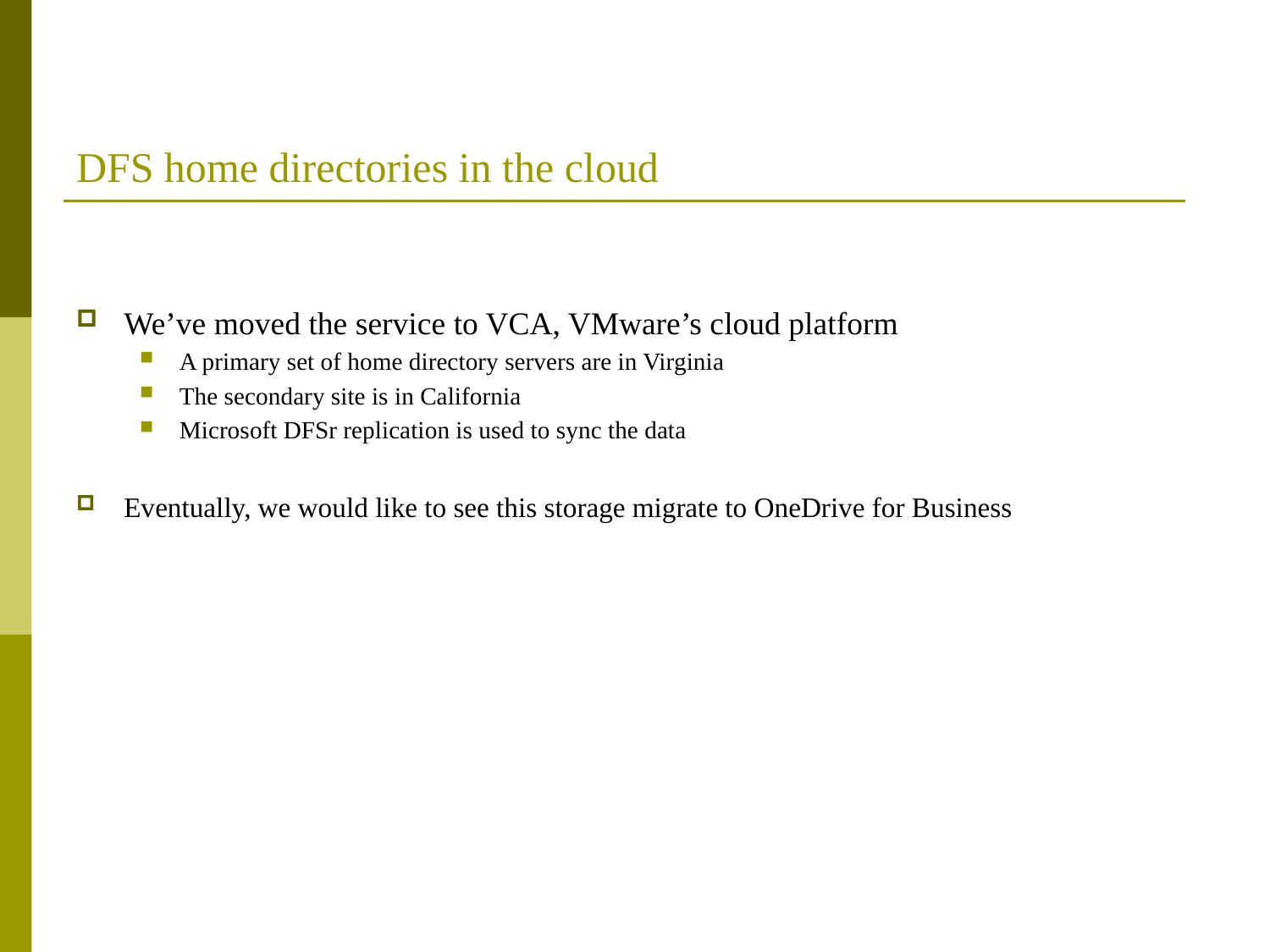

# DFS home directories in the cloud

We’ve moved the service to VCA, VMware’s cloud platform
A primary set of home directory servers are in Virginia
The secondary site is in California
Microsoft DFSr replication is used to sync the data

Eventually, we would like to see this storage migrate to OneDrive for Business